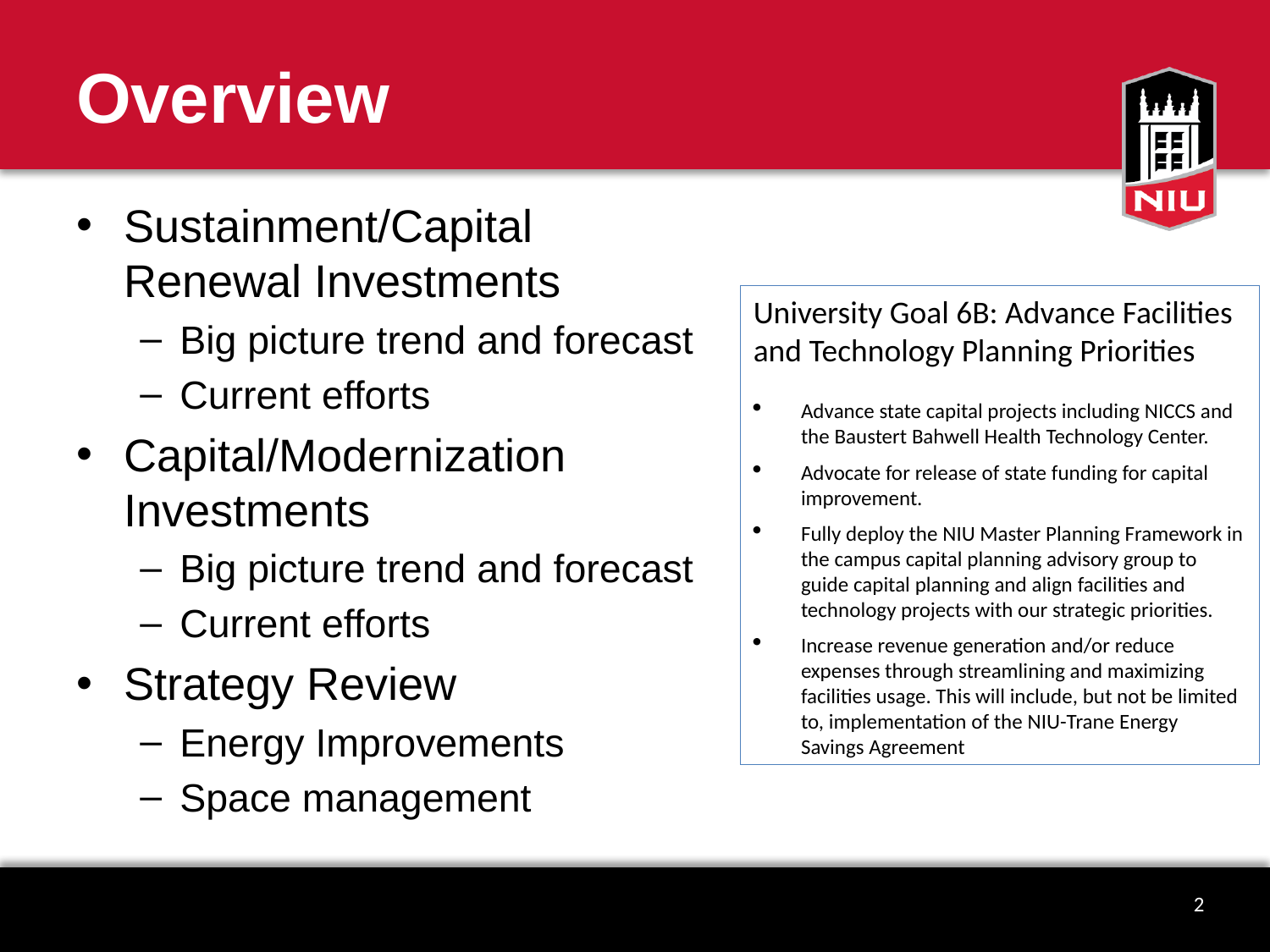

# Overview
Sustainment/Capital Renewal Investments
Big picture trend and forecast
Current efforts
Capital/Modernization Investments
Big picture trend and forecast
Current efforts
Strategy Review
Energy Improvements
Space management
University Goal 6B: Advance Facilities and Technology Planning Priorities

Advance state capital projects including NICCS and the Baustert Bahwell Health Technology Center.
Advocate for release of state funding for capital improvement.
Fully deploy the NIU Master Planning Framework in the campus capital planning advisory group to guide capital planning and align facilities and technology projects with our strategic priorities.
Increase revenue generation and/or reduce expenses through streamlining and maximizing facilities usage. This will include, but not be limited to, implementation of the NIU-Trane Energy Savings Agreement
2